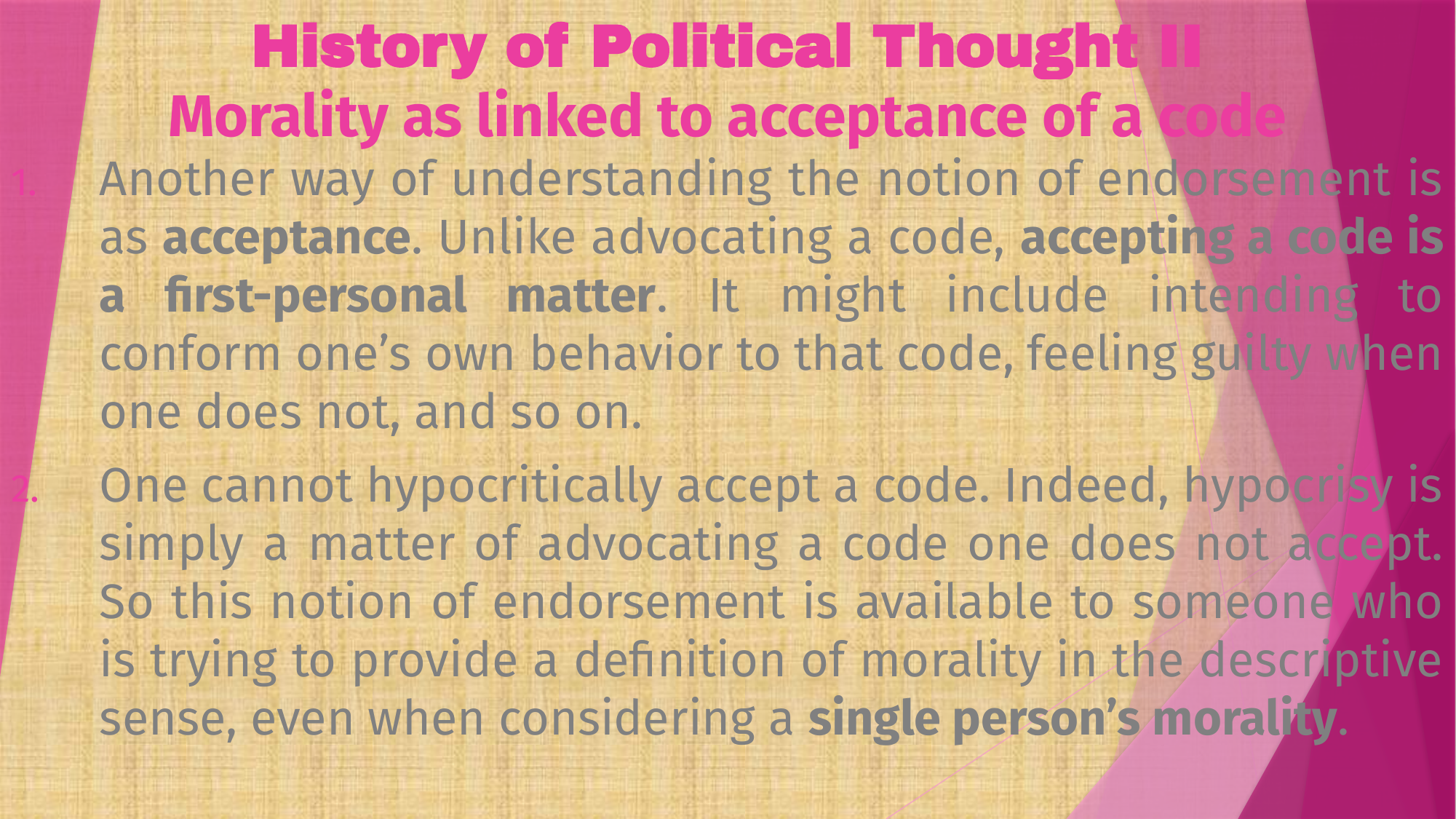

# History of Political Thought II Morality as linked to acceptance of a code
Another way of understanding the notion of endorsement is as acceptance. Unlike advocating a code, accepting a code is a first-personal matter. It might include intending to conform one’s own behavior to that code, feeling guilty when one does not, and so on.
One cannot hypocritically accept a code. Indeed, hypocrisy is simply a matter of advocating a code one does not accept. So this notion of endorsement is available to someone who is trying to provide a definition of morality in the descriptive sense, even when considering a single person’s morality.